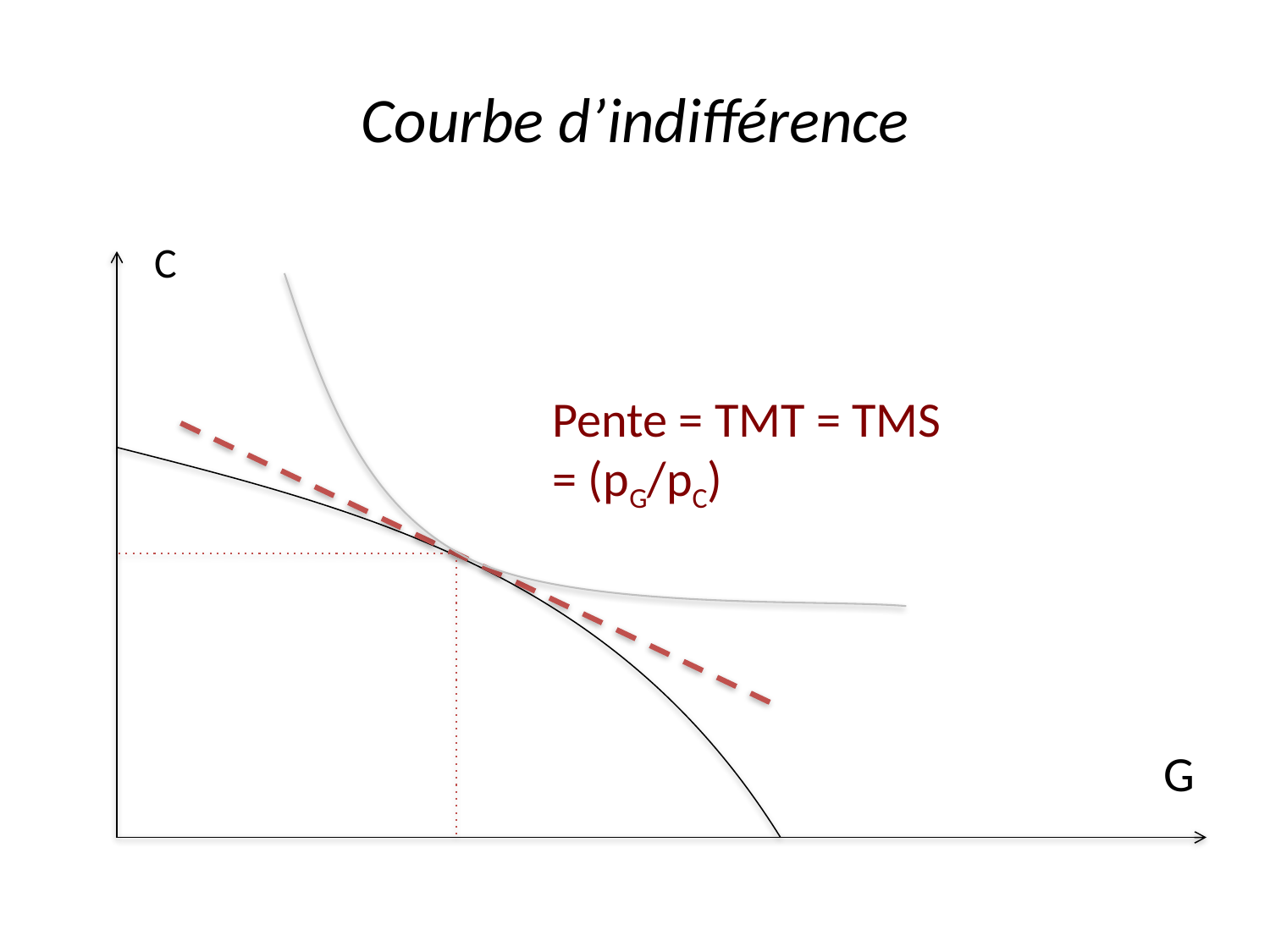

# Courbe d’indifférence
  C

Pente = TMT = TMS = (pG/pC)

G